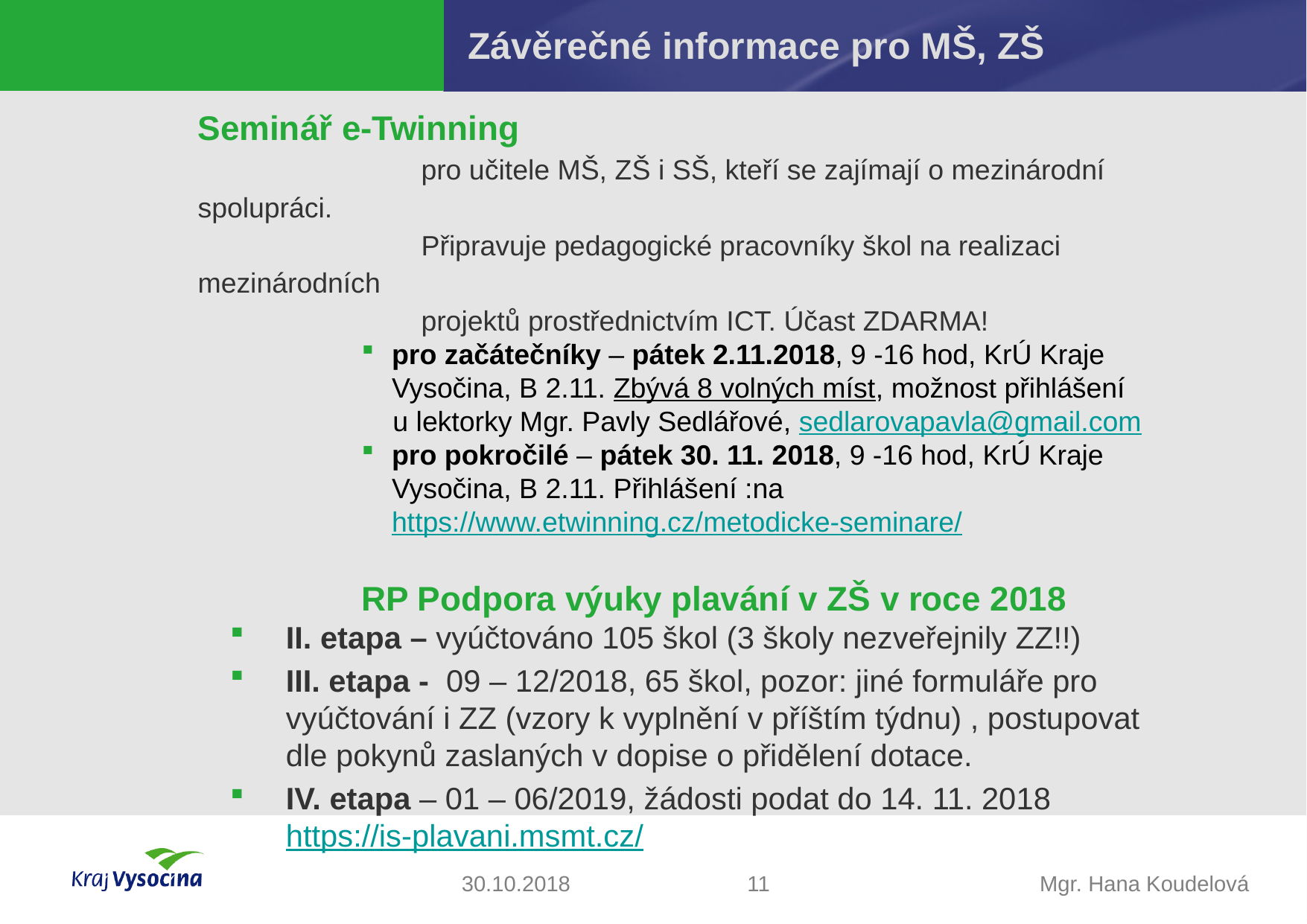

# Závěrečné informace pro MŠ, ZŠ
Seminář e-Twinning
		pro učitele MŠ, ZŠ i SŠ, kteří se zajímají o mezinárodní spolupráci.
		Připravuje pedagogické pracovníky škol na realizaci mezinárodních
		projektů prostřednictvím ICT. Účast ZDARMA!
pro začátečníky – pátek 2.11.2018, 9 -16 hod, KrÚ Kraje Vysočina, B 2.11. Zbývá 8 volných míst, možnost přihlášení
    u lektorky Mgr. Pavly Sedlářové, sedlarovapavla@gmail.com
pro pokročilé – pátek 30. 11. 2018, 9 -16 hod, KrÚ Kraje Vysočina, B 2.11. Přihlášení :na https://www.etwinning.cz/metodicke-seminare/

RP Podpora výuky plavání v ZŠ v roce 2018
II. etapa – vyúčtováno 105 škol (3 školy nezveřejnily ZZ!!)
III. etapa -  09 – 12/2018, 65 škol, pozor: jiné formuláře pro vyúčtování i ZZ (vzory k vyplnění v příštím týdnu) , postupovat dle pokynů zaslaných v dopise o přidělení dotace.
IV. etapa – 01 – 06/2019, žádosti podat do 14. 11. 2018 https://is-plavani.msmt.cz/

30.10.2018
11